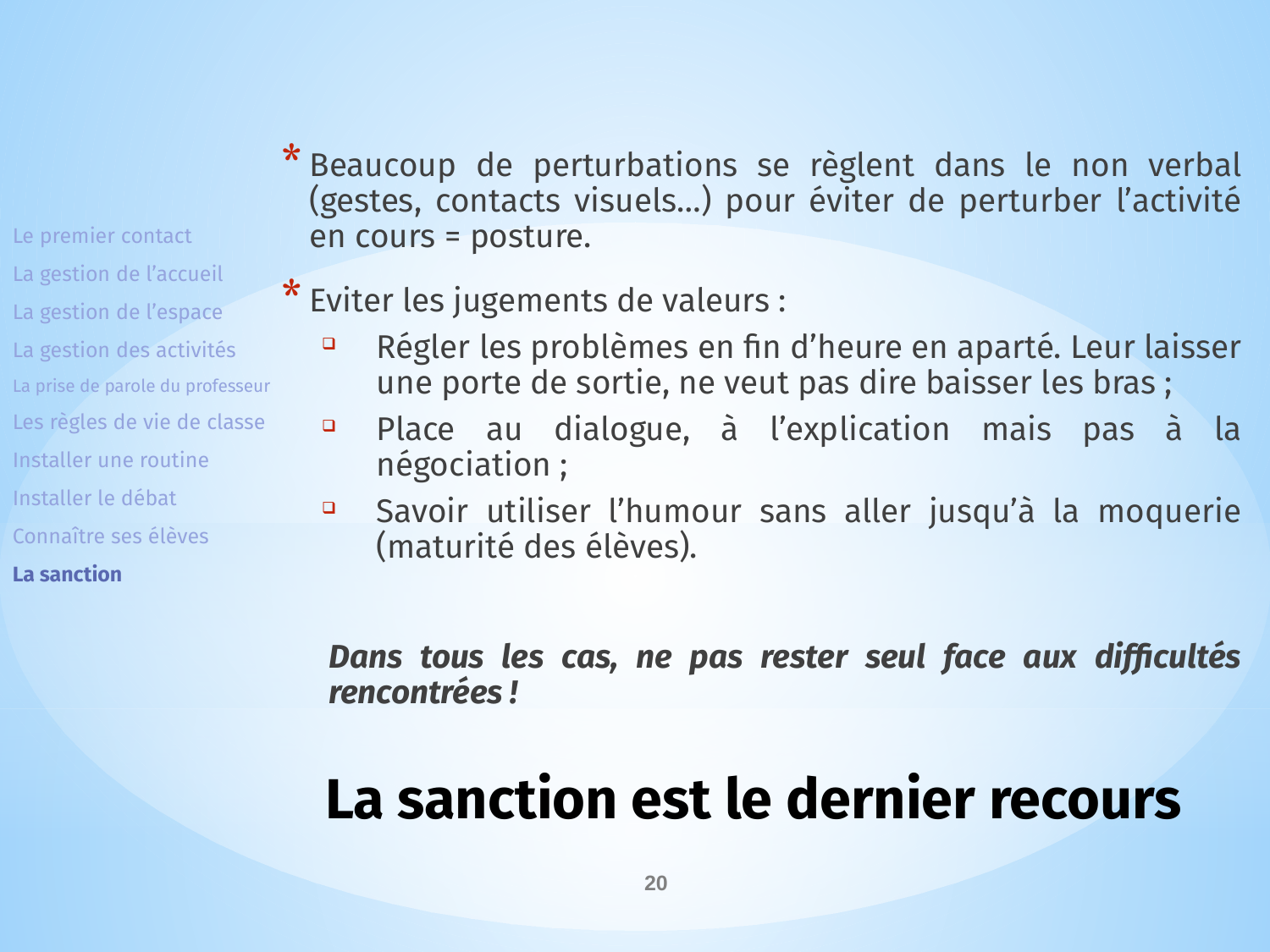

Beaucoup de perturbations se règlent dans le non verbal (gestes, contacts visuels…) pour éviter de perturber l’activité en cours = posture.

Eviter les jugements de valeurs :
Régler les problèmes en fin d’heure en aparté. Leur laisser une porte de sortie, ne veut pas dire baisser les bras ;
Place au dialogue, à l’explication mais pas à la négociation ;
Savoir utiliser l’humour sans aller jusqu’à la moquerie (maturité des élèves).

Dans tous les cas, ne pas rester seul face aux difficultés rencontrées !

Le premier contact

La gestion de l’accueil

La gestion de l’espace

La gestion des activités

La prise de parole du professeur

Les règles de vie de classe

Installer une routine

Installer le débat

Connaître ses élèves

La sanction

# La sanction est le dernier recours
20